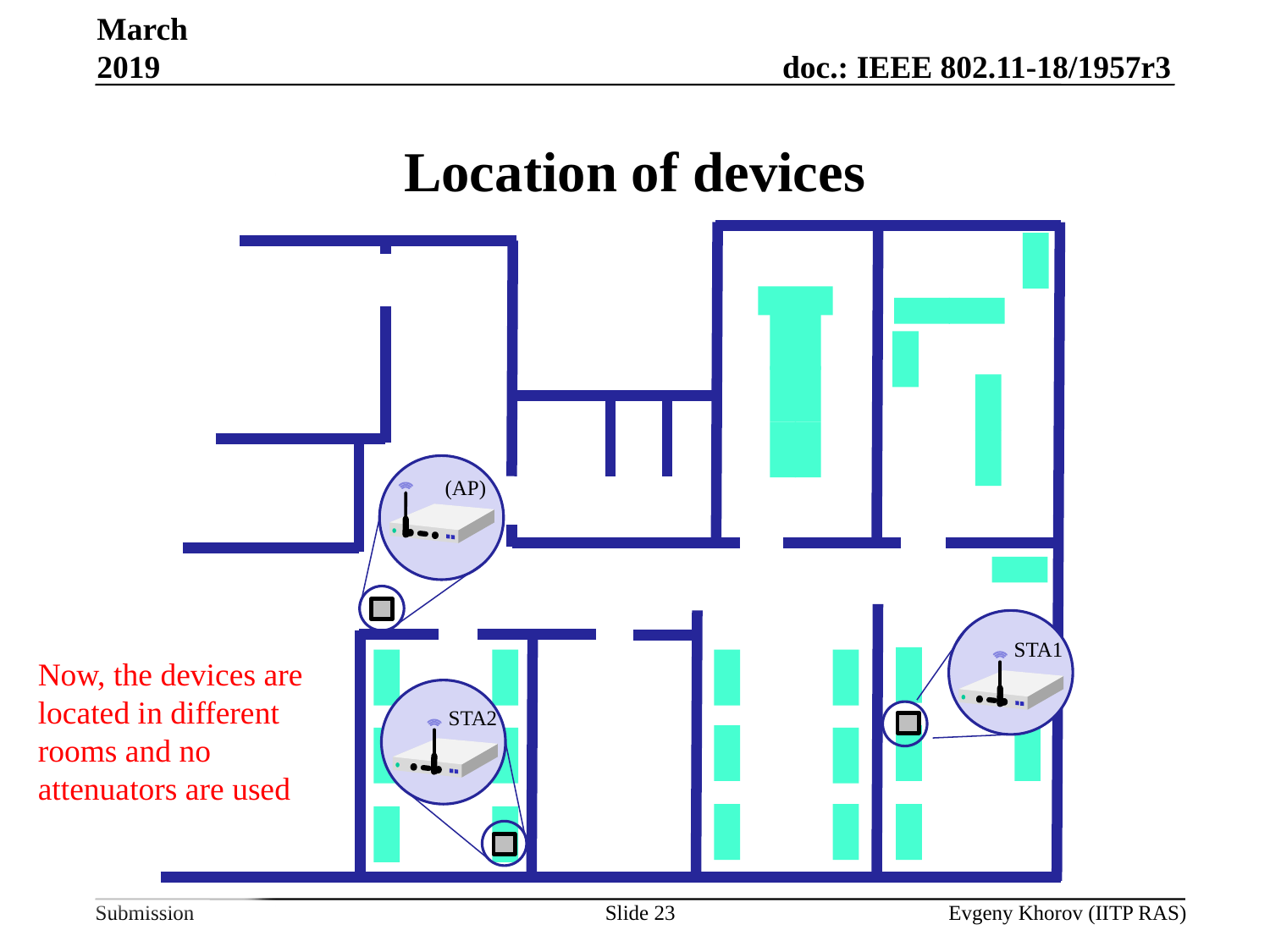

March 2019
# Location of devices

(AP)

STA1

STA2

Now, the devices are located in different rooms and no attenuators are used
Slide 23
Evgeny Khorov (IITP RAS)